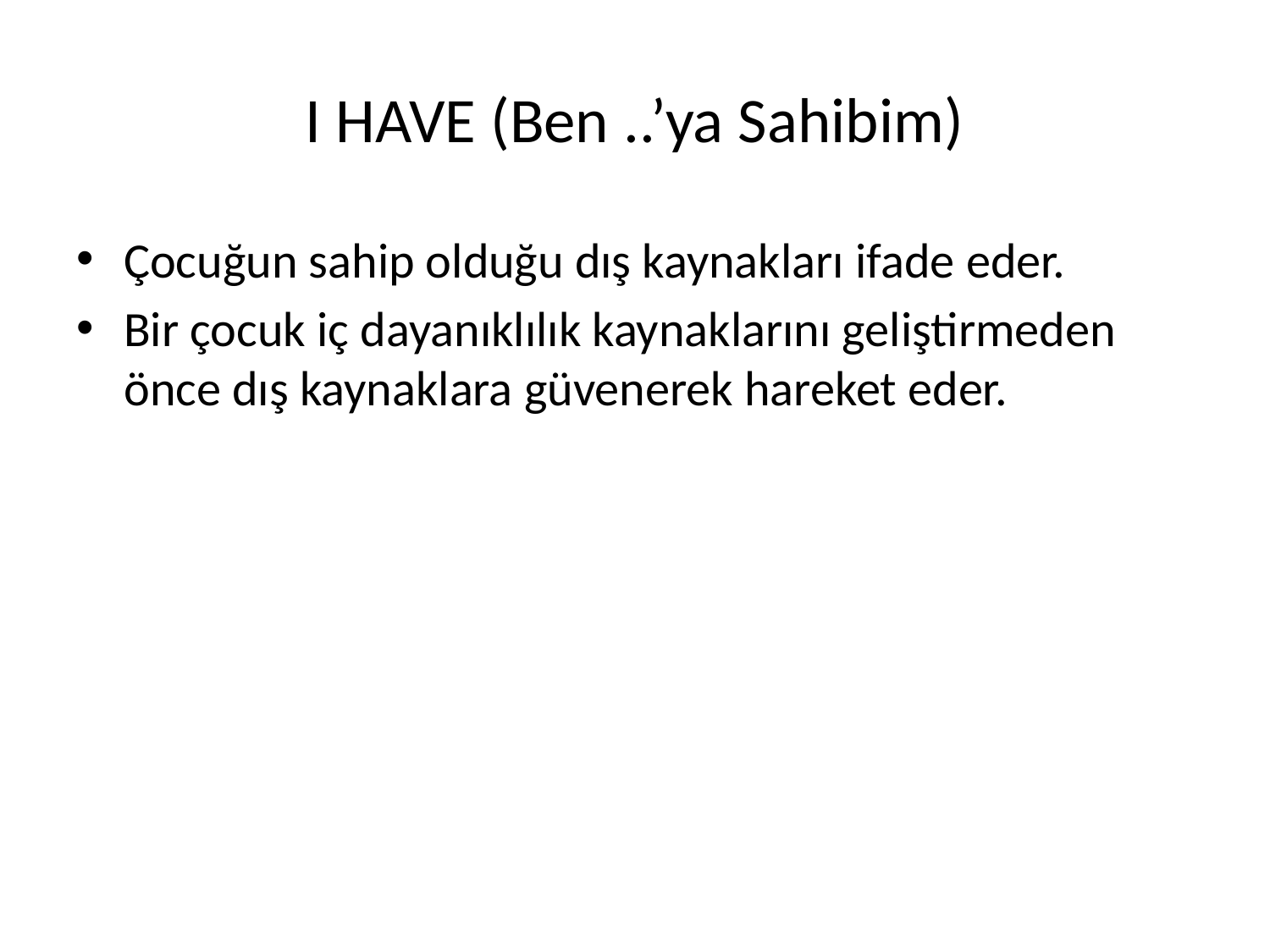

# I HAVE (Ben ..’ya Sahibim)
Çocuğun sahip olduğu dış kaynakları ifade eder.
Bir çocuk iç dayanıklılık kaynaklarını geliştirmeden önce dış kaynaklara güvenerek hareket eder.